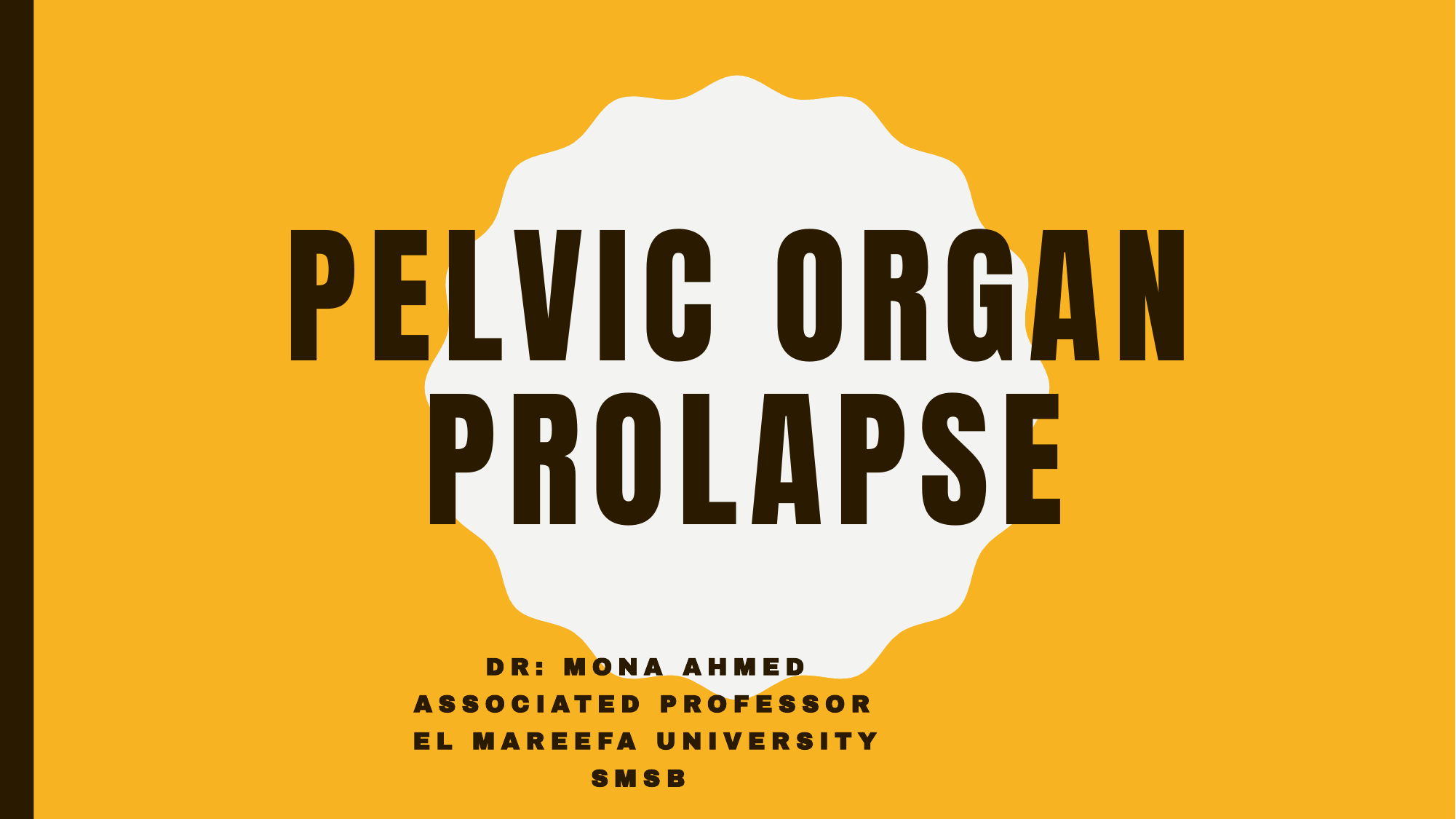

# PELVIC ORGAN PROLAPSE
Dr: Mona Ahmed
Associated professor
El Mareefa university
SMSB